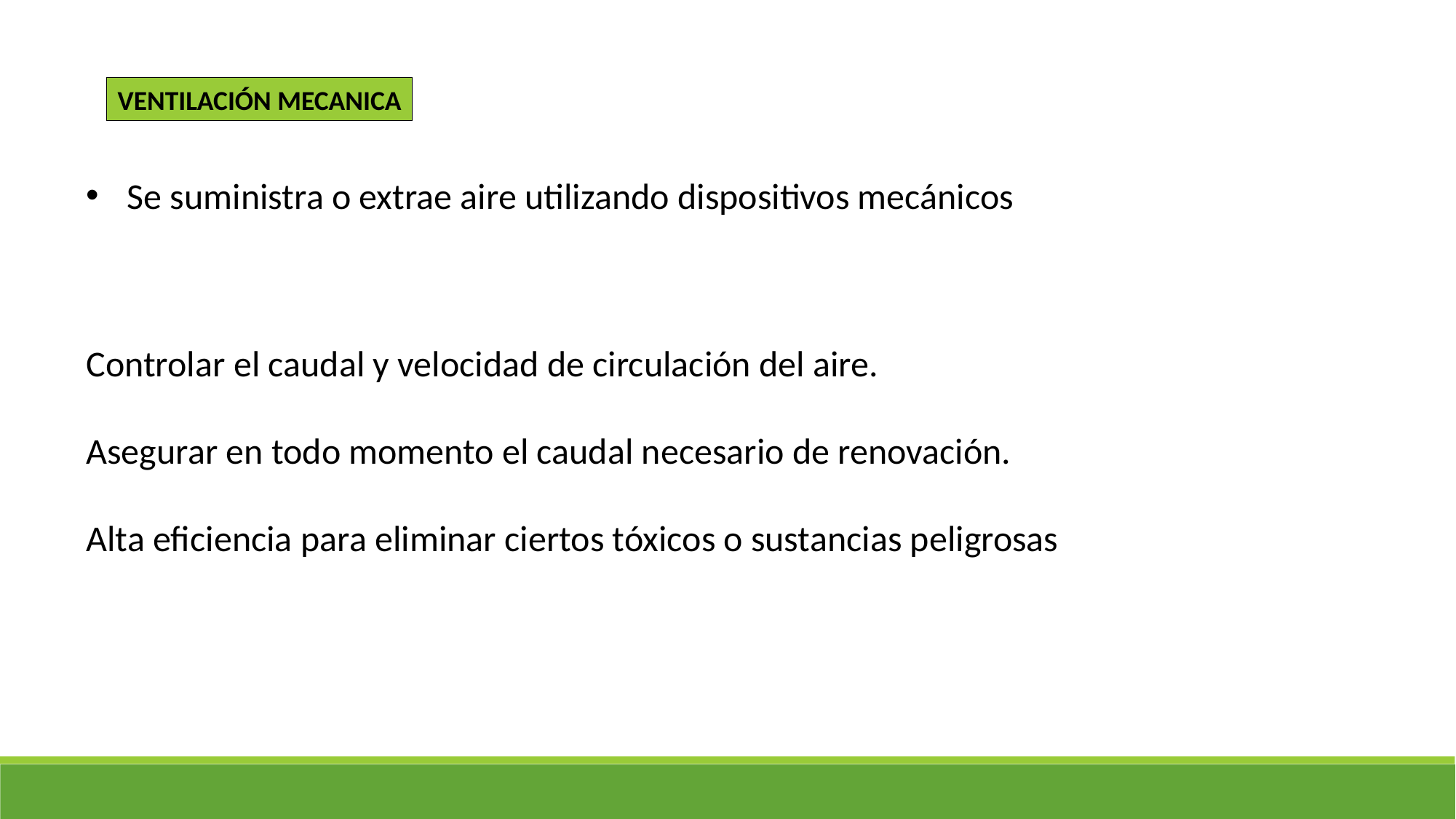

VENTILACIÓN MECANICA
Se suministra o extrae aire utilizando dispositivos mecánicos

Controlar el caudal y velocidad de circulación del aire.

Asegurar en todo momento el caudal necesario de renovación.

Alta eficiencia para eliminar ciertos tóxicos o sustancias peligrosas